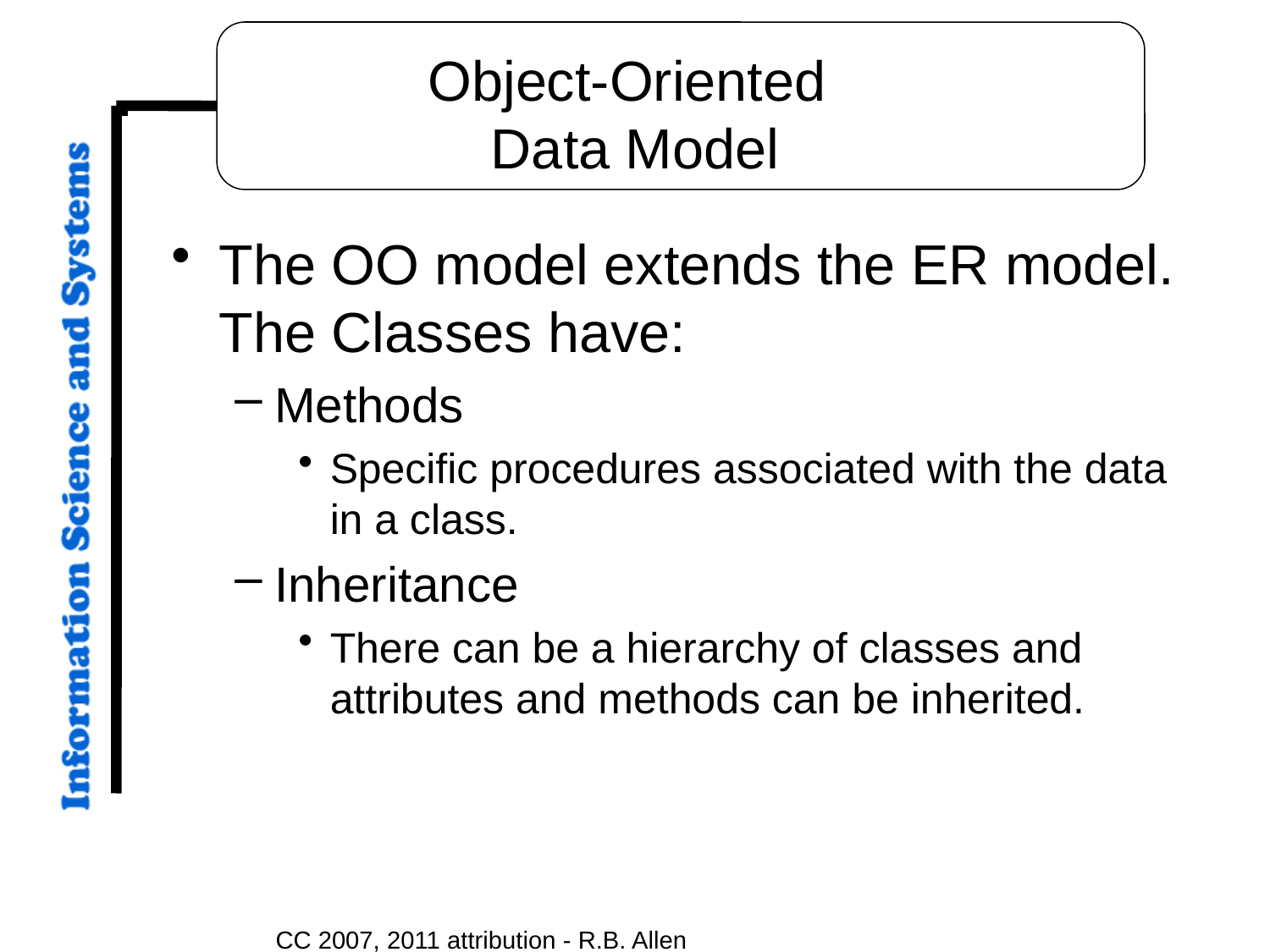

# Object-Oriented Data Model
The OO model extends the ER model.  The Classes have:
Methods
Specific procedures associated with the data in a class.
Inheritance
There can be a hierarchy of classes and attributes and methods can be inherited.

CC 2007, 2011 attribution - R.B. Allen